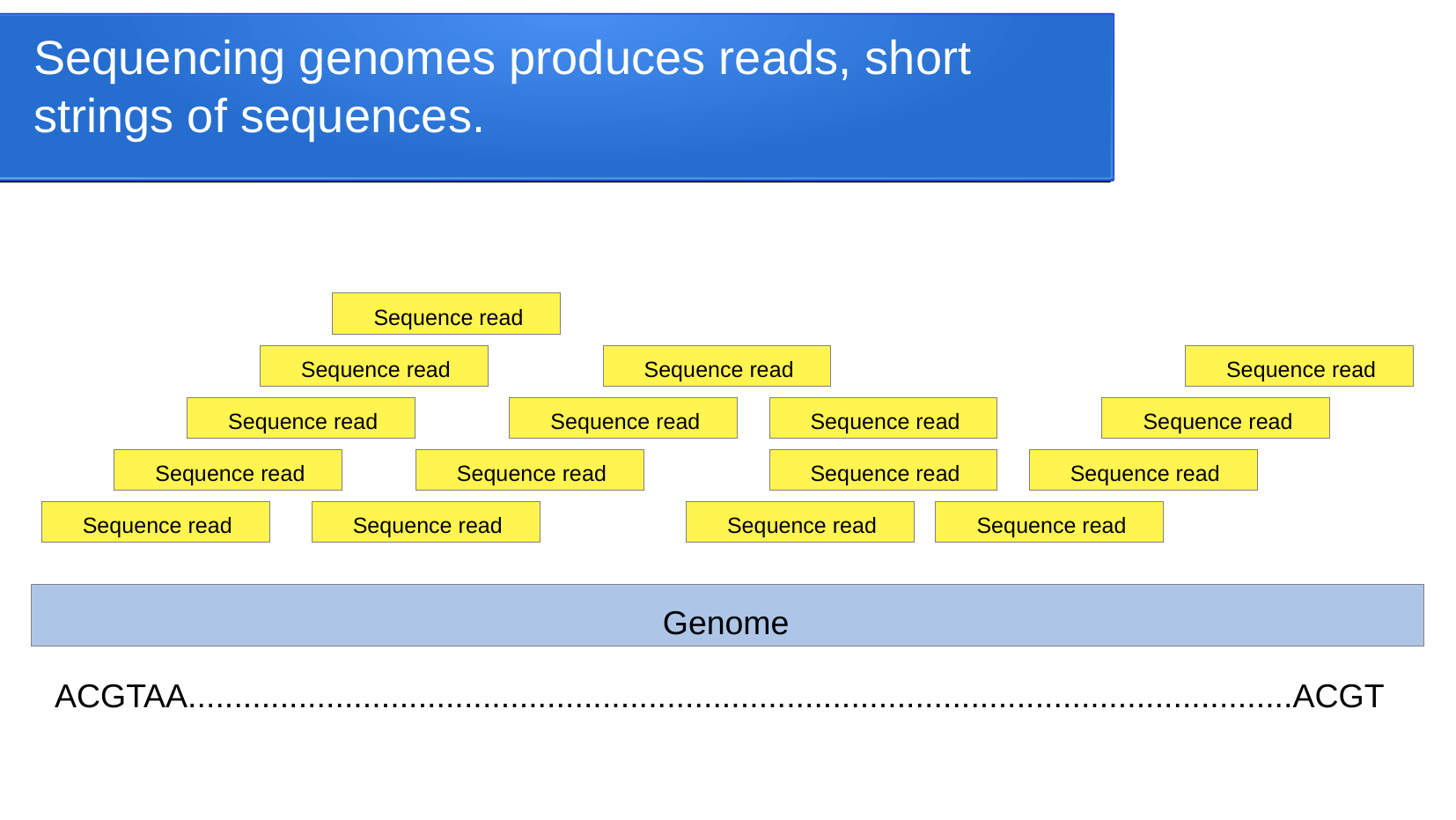

Sequencing genomes produces reads, short strings of sequences.

Sequence read

Sequence read
Sequence read
Sequence read

Sequence read
Sequence read
Sequence read
Sequence read

Sequence read
Sequence read
Sequence read
Sequence read

Sequence read
Sequence read
Sequence read
Sequence read

Genome
ACGTAA........................................................................................................................ACGT